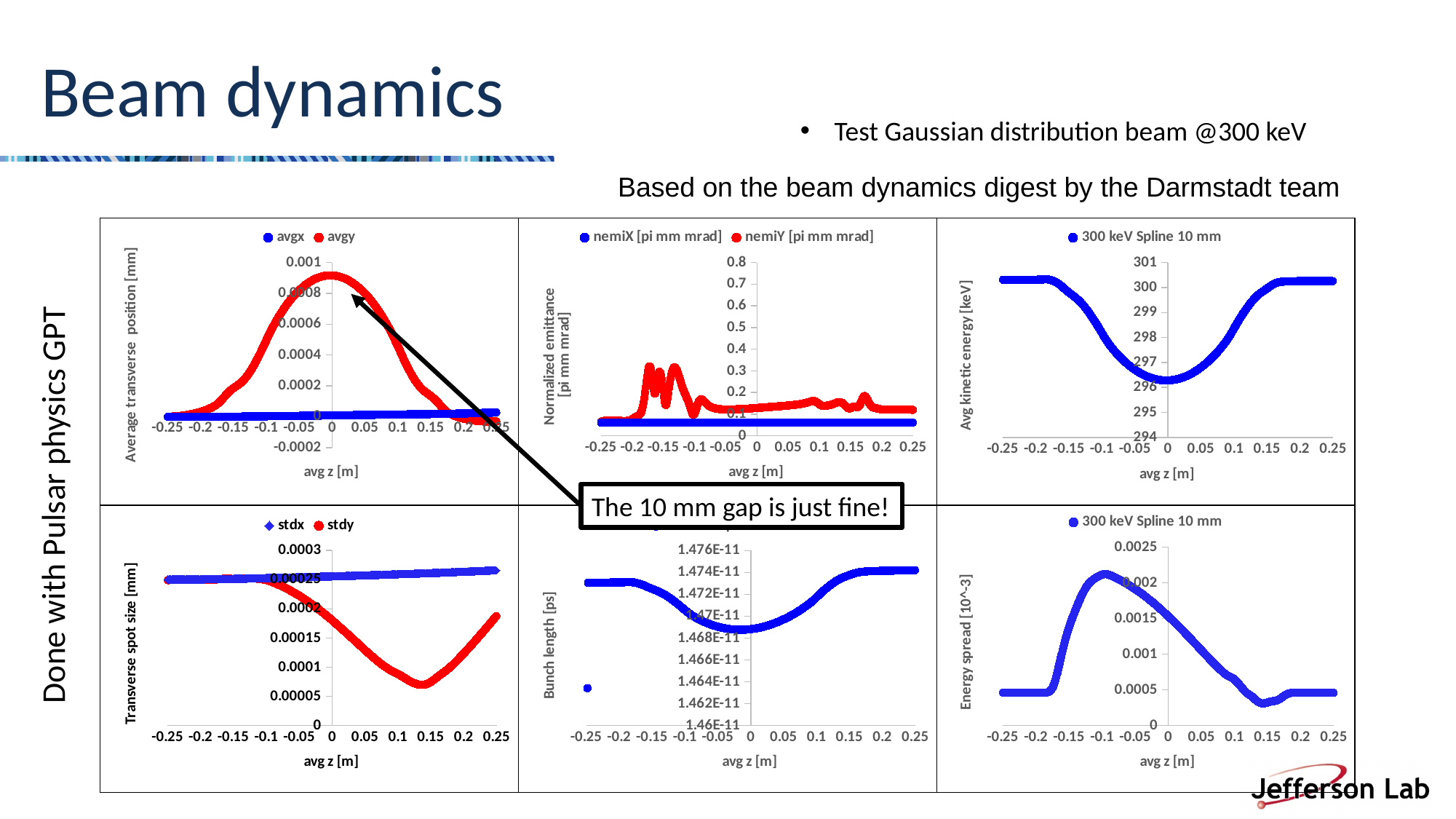

Beam dynamics
Test Gaussian distribution beam @300 keV
Based on the beam dynamics digest by the Darmstadt team

### Chart

| Category | 300 keV Spline 10 mm |
|---|---|

### Chart

| Category | nemiX [pi mm mrad] | nemiY [pi mm mrad] |
|---|---|---|

### Chart

| Category | avgx | avgy |
|---|---|---|
|  |  |  |
| --- | --- | --- |
|  |  |  |
Done with Pulsar physics GPT
The 10 mm gap is just fine!

### Chart

| Category | 300 keV Spline 10 mm |
|---|---|

### Chart

| Category | stdx | stdy |
|---|---|---|

### Chart

| Category | 300 keV Spline 10 mm |
|---|---|